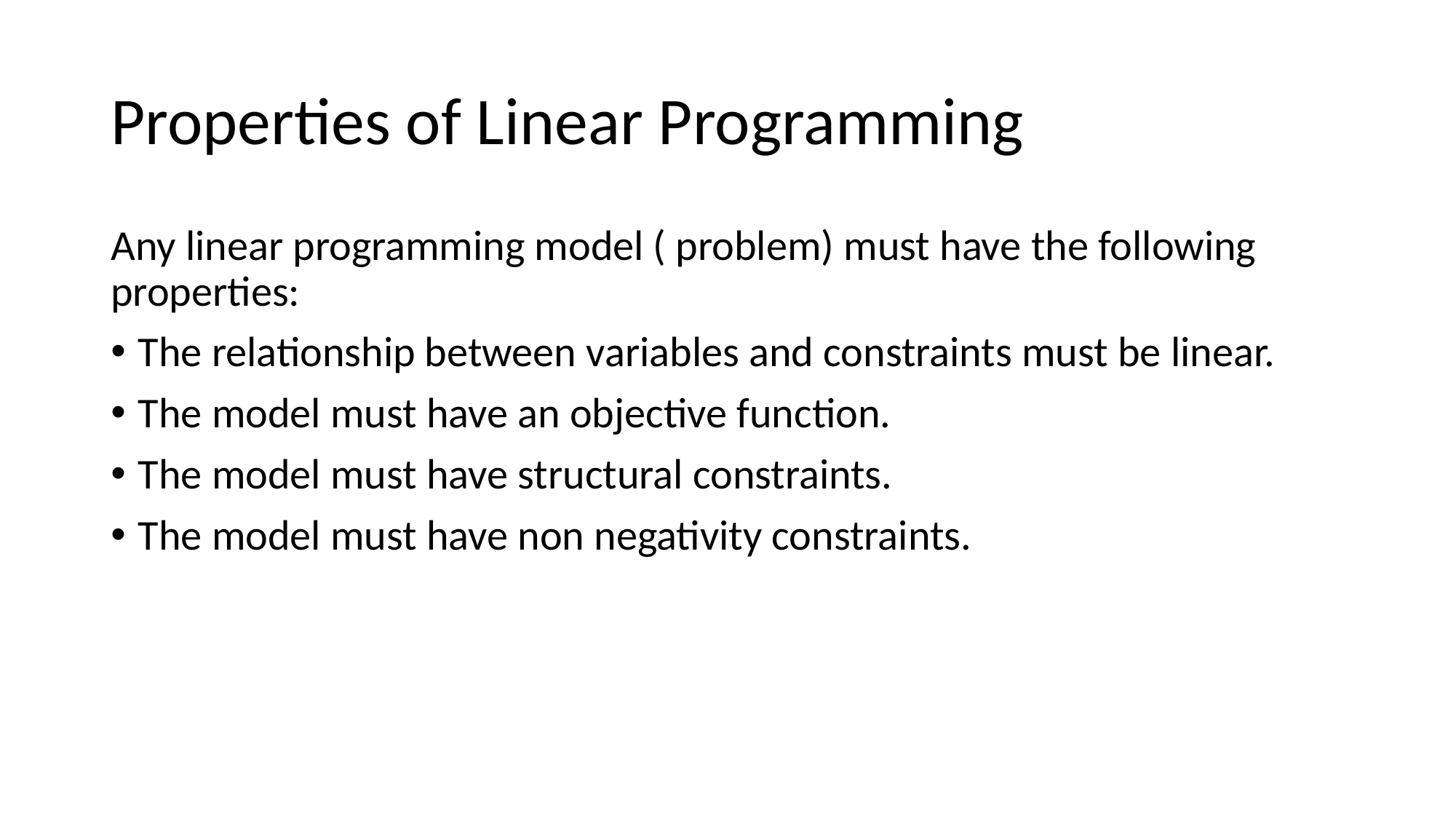

# Properties of Linear Programming
Any linear programming model ( problem) must have the following properties:
The relationship between variables and constraints must be linear.
The model must have an objective function.
The model must have structural constraints.
The model must have non negativity constraints.